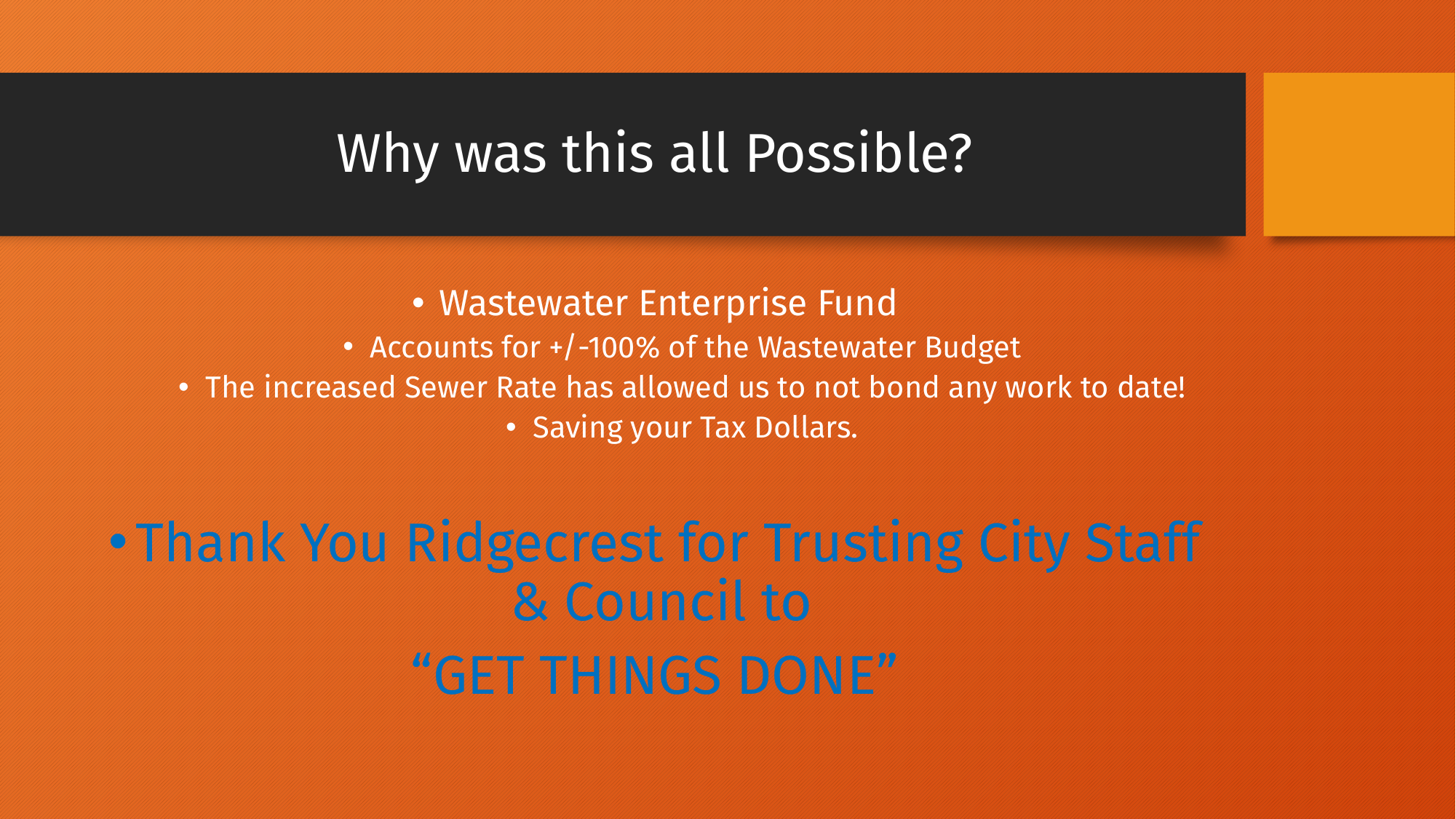

# Why was this all Possible?
Wastewater Enterprise Fund
Accounts for +/-100% of the Wastewater Budget
The increased Sewer Rate has allowed us to not bond any work to date!
Saving your Tax Dollars.

Thank You Ridgecrest for Trusting City Staff & Council to
“GET THINGS DONE”